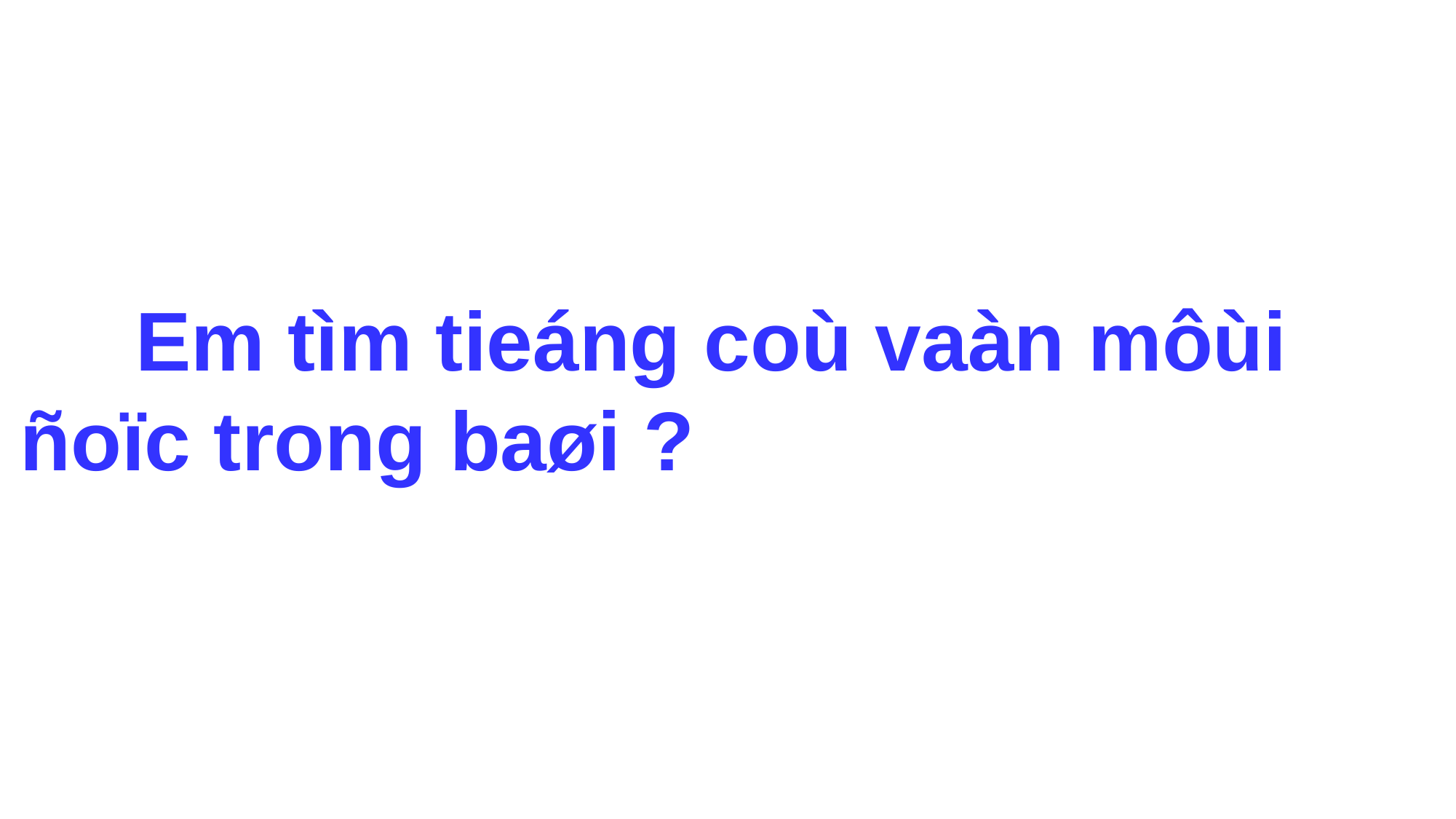

Em tìm tieáng coù vaàn môùi ñoïc trong baøi ?